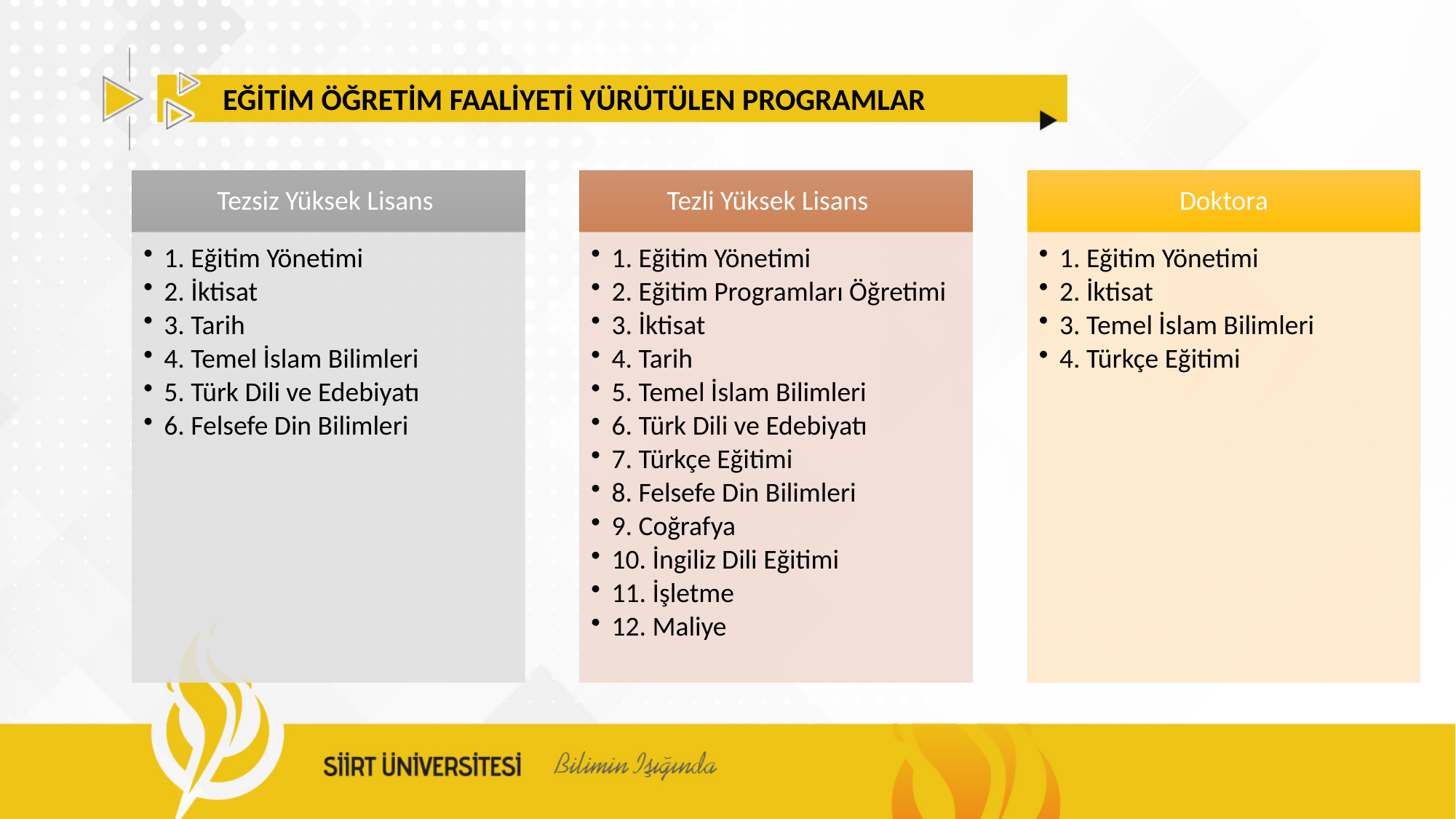

EĞİTİM ÖĞRETİM FAALİYETİ YÜRÜTÜLEN PROGRAMLAR
Tezsiz Yüksek Lisans
1. Eğitim Yönetimi
2. İktisat
3. Tarih
4. Temel İslam Bilimleri
5. Türk Dili ve Edebiyatı
6. Felsefe Din Bilimleri
Tezli Yüksek Lisans
1. Eğitim Yönetimi
2. Eğitim Programları Öğretimi
3. İktisat
4. Tarih
5. Temel İslam Bilimleri
6. Türk Dili ve Edebiyatı
7. Türkçe Eğitimi
8. Felsefe Din Bilimleri
9. Coğrafya
10. İngiliz Dili Eğitimi
11. İşletme
12. Maliye
Doktora
1. Eğitim Yönetimi
2. İktisat
3. Temel İslam Bilimleri
4. Türkçe Eğitimi